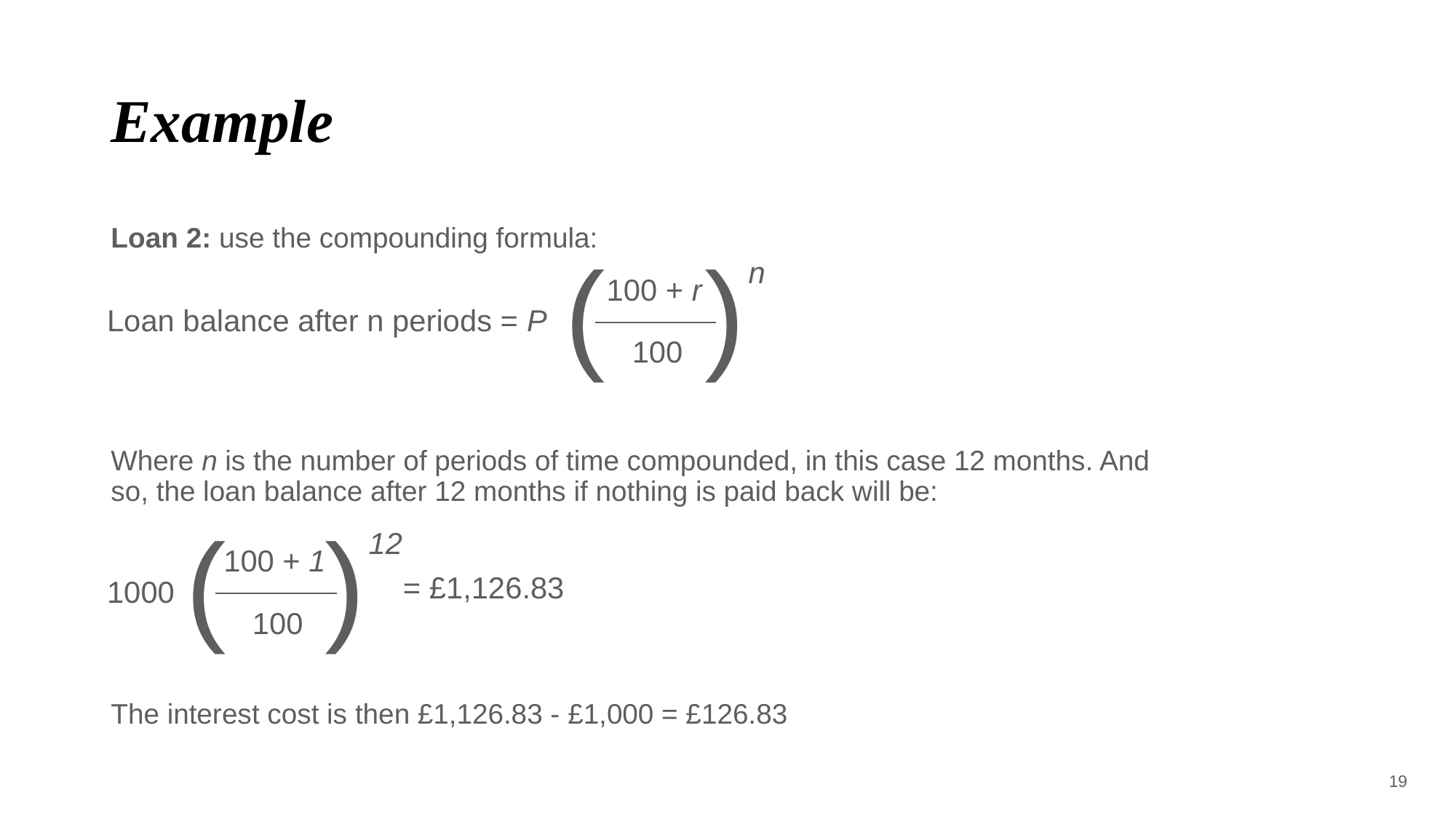

# Example
Loan 2: use the compounding formula:

Where n is the number of periods of time compounded, in this case 12 months. And so, the loan balance after 12 months if nothing is paid back will be:

The interest cost is then £1,126.83 - £1,000 = £126.83

(
)
n
100 + r
Loan balance after n periods = P
100
(
)
12
100 + 1
= £1,126.83
1000
100